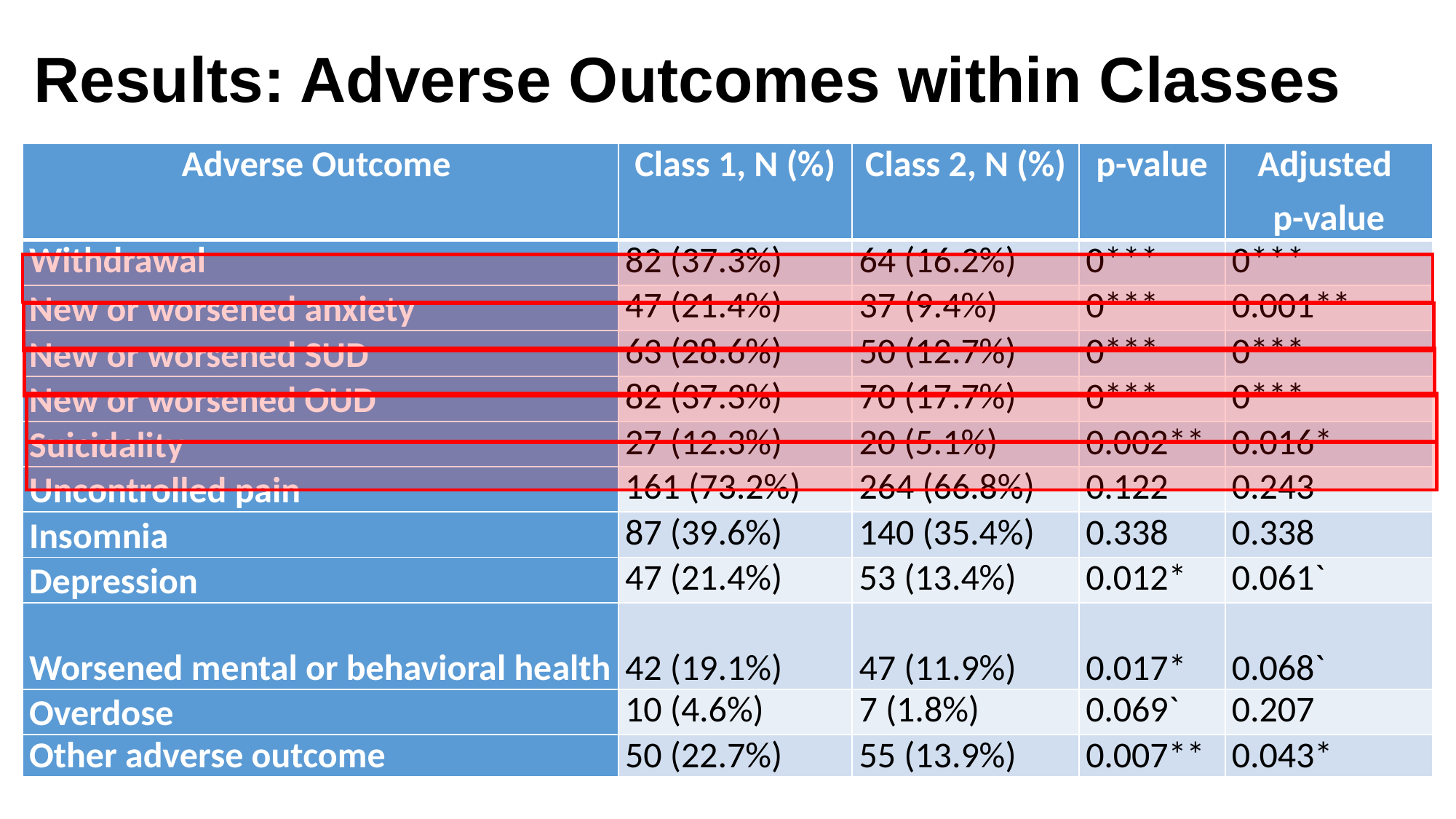

# Results: Adverse Outcomes within Classes
| Adverse Outcome | Class 1, N (%) | Class 2, N (%) | p-value | Adjusted p-value |
| --- | --- | --- | --- | --- |
| Withdrawal | 82 (37.3%) | 64 (16.2%) | 0\*\*\* | 0\*\*\* |
| New or worsened anxiety | 47 (21.4%) | 37 (9.4%) | 0\*\*\* | 0.001\*\* |
| New or worsened SUD | 63 (28.6%) | 50 (12.7%) | 0\*\*\* | 0\*\*\* |
| New or worsened OUD | 82 (37.3%) | 70 (17.7%) | 0\*\*\* | 0\*\*\* |
| Suicidality | 27 (12.3%) | 20 (5.1%) | 0.002\*\* | 0.016\* |
| Uncontrolled pain | 161 (73.2%) | 264 (66.8%) | 0.122 | 0.243 |
| Insomnia | 87 (39.6%) | 140 (35.4%) | 0.338 | 0.338 |
| Depression | 47 (21.4%) | 53 (13.4%) | 0.012\* | 0.061` |
| Worsened mental or behavioral health | 42 (19.1%) | 47 (11.9%) | 0.017\* | 0.068` |
| Overdose | 10 (4.6%) | 7 (1.8%) | 0.069` | 0.207 |
| Other adverse outcome | 50 (22.7%) | 55 (13.9%) | 0.007\*\* | 0.043\* |